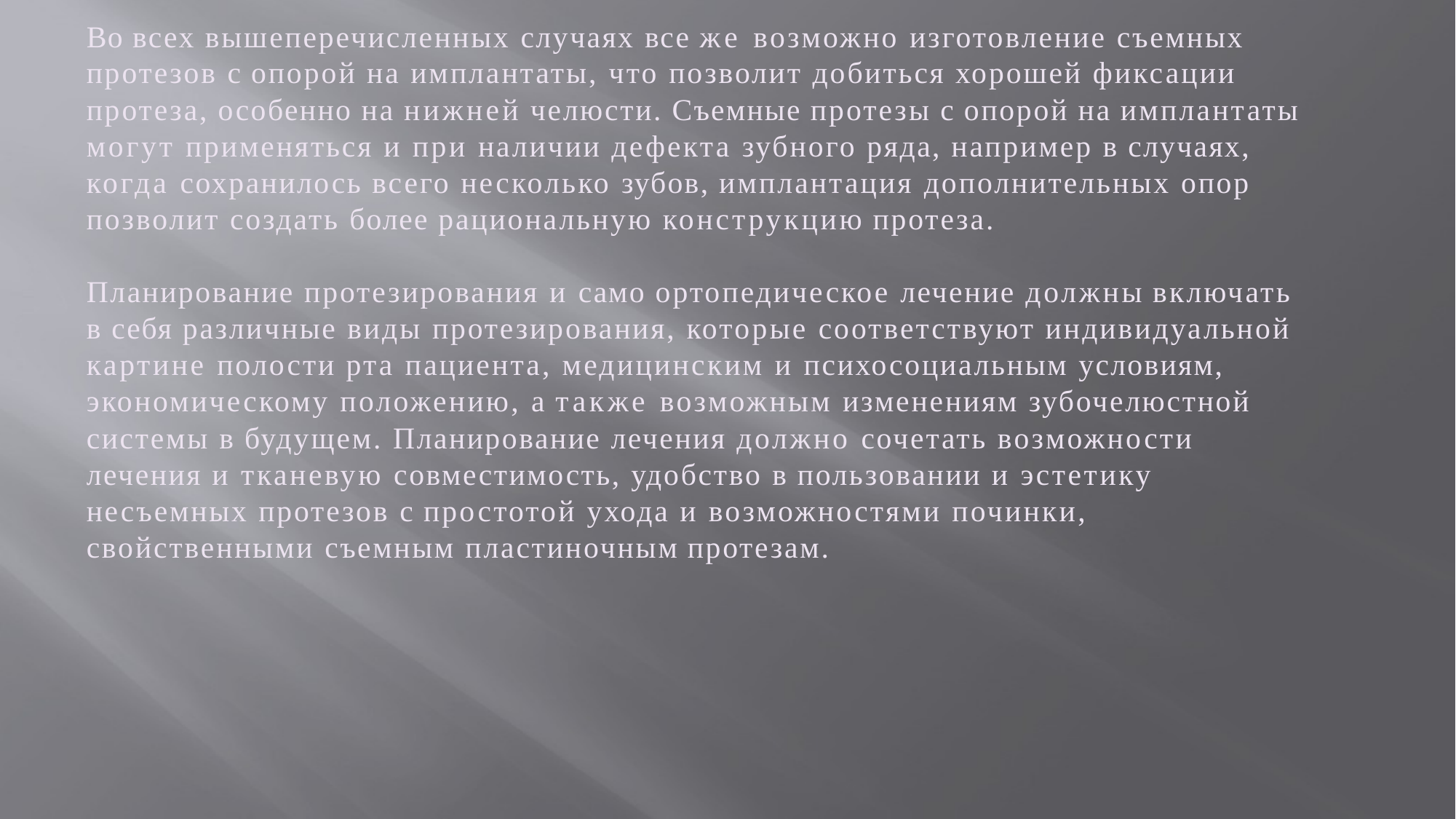

Во всех вышеперечисленных случаях все же возможно изготовление съемных  протезов с опорой на имплантаты, что позволит добиться хорошей фиксации  протеза, особенно на нижней челюсти. Съемные протезы с опорой на имплантаты  могут применяться и при наличии дефекта зубного ряда, например в случаях,  когда сохранилось всего несколько зубов, имплантация дополнительных опор  позволит создать более рациональную конструкцию протеза.

Планирование протезирования и само ортопедическое лечение должны включать  в себя различные виды протезирования, которые соответствуют индивидуальной  картине полости рта пациента, медицинским и психосоциальным условиям,  экономическому положению, а также возможным изменениям зубочелюстной  системы в будущем. Планирование лечения должно сочетать возможности  лечения и тканевую совместимость, удобство в пользовании и эстетику  несъемных протезов с простотой ухода и возможностями починки,  свойственными съемным пластиночным протезам.